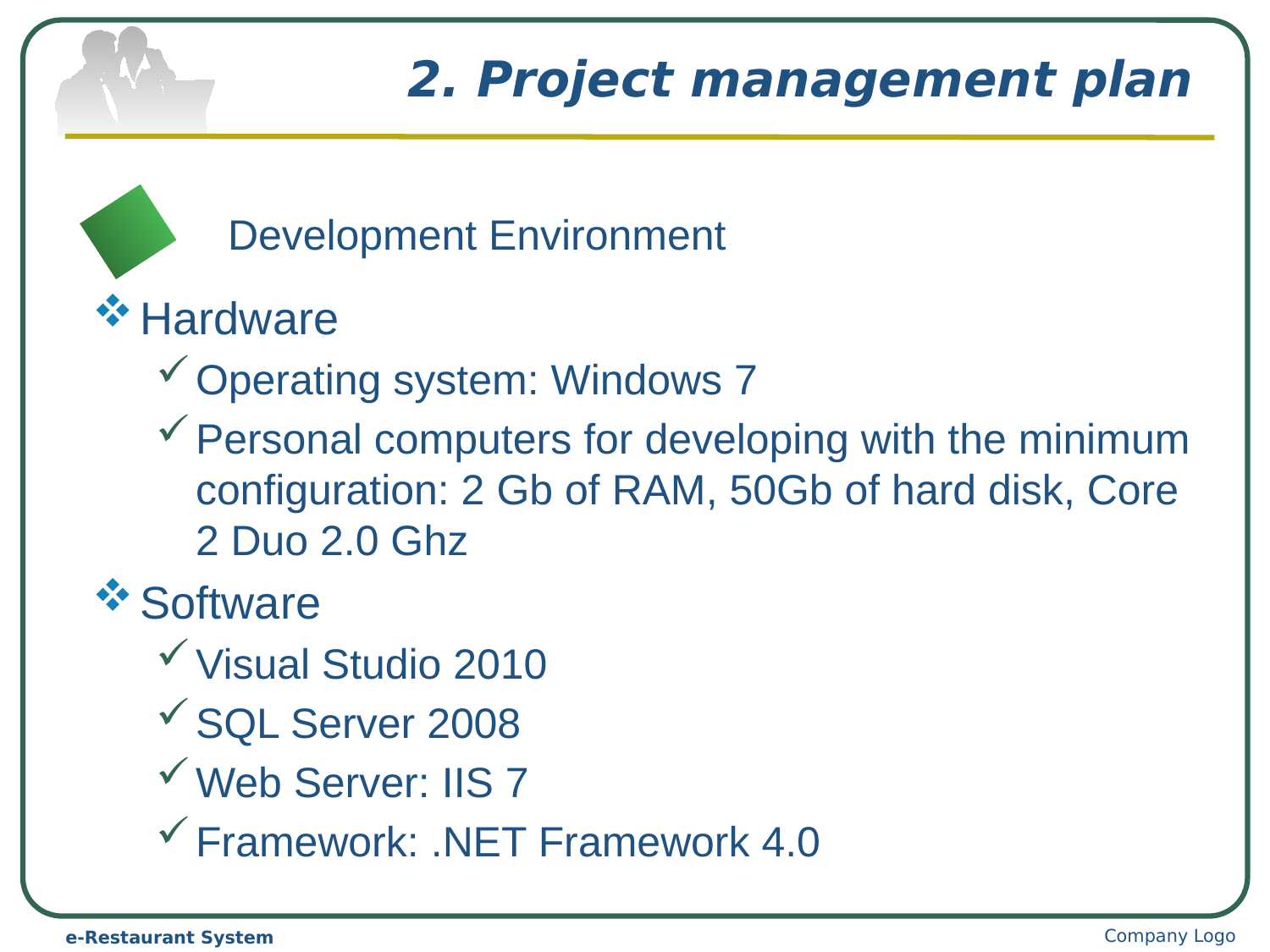

# 2. Project management plan

Development Environment
Hardware
Operating system: Windows 7
Personal computers for developing with the minimum configuration: 2 Gb of RAM, 50Gb of hard disk, Core 2 Duo 2.0 Ghz
Software
Visual Studio 2010
SQL Server 2008
Web Server: IIS 7
Framework: .NET Framework 4.0
Company Logo
e-Restaurant System